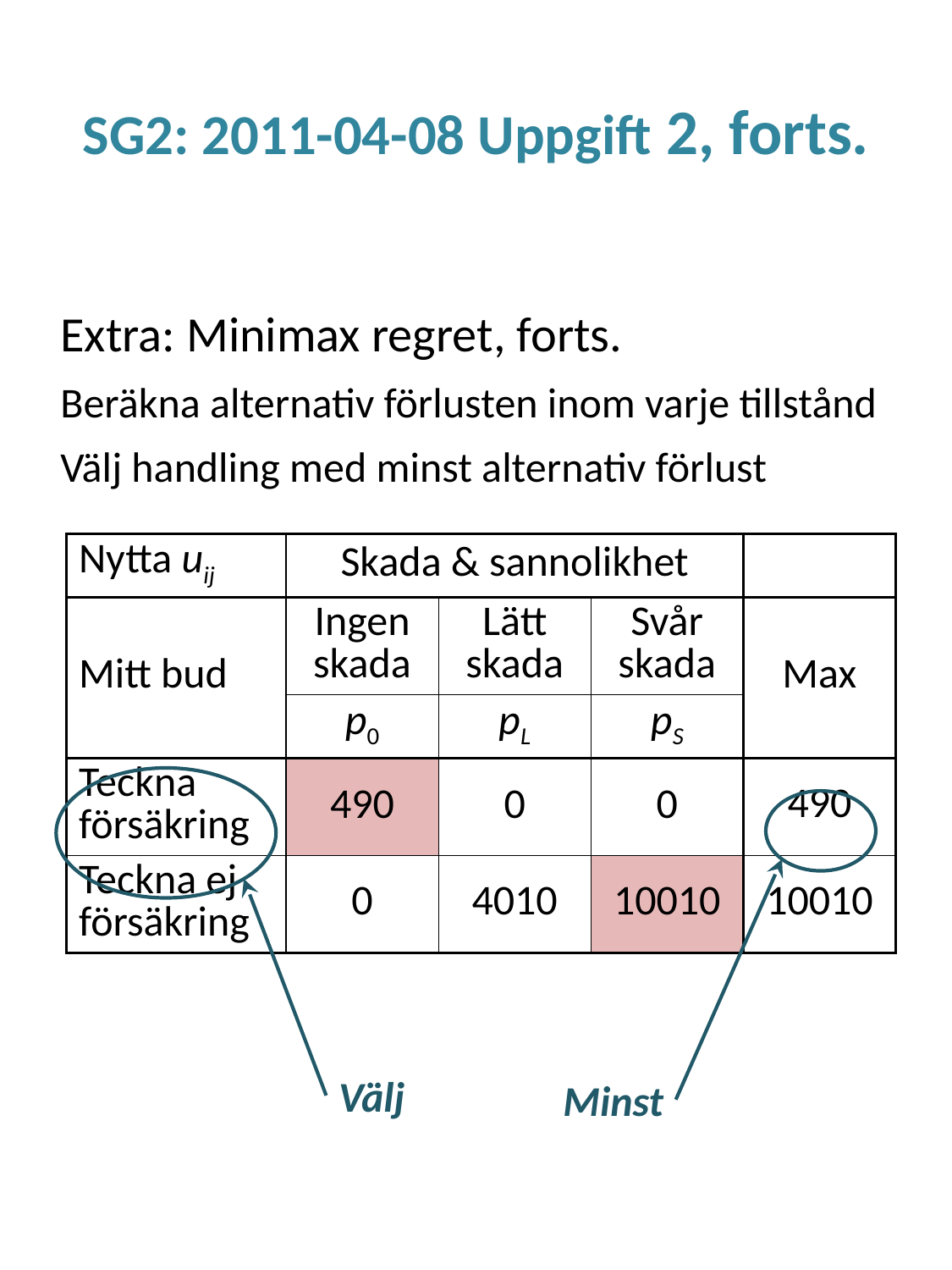

# SG2: 2011-04-08 Uppgift 2, forts.
Extra: Minimax regret, forts.
Beräkna alternativ förlusten inom varje tillstånd
Välj handling med minst alternativ förlust

| Nytta uij | Skada & sannolikhet |  |  |  |
| --- | --- | --- | --- | --- |
| Mitt bud | Ingen skada | Lätt skada | Svår skada | Max |
|  | p0 | pL | pS |  |
| Teckna försäkring | 490 | 0 | 0 | 490 |
| Teckna ej försäkring | 0 | 4010 | 10010 | 10010 |

Välj
Minst